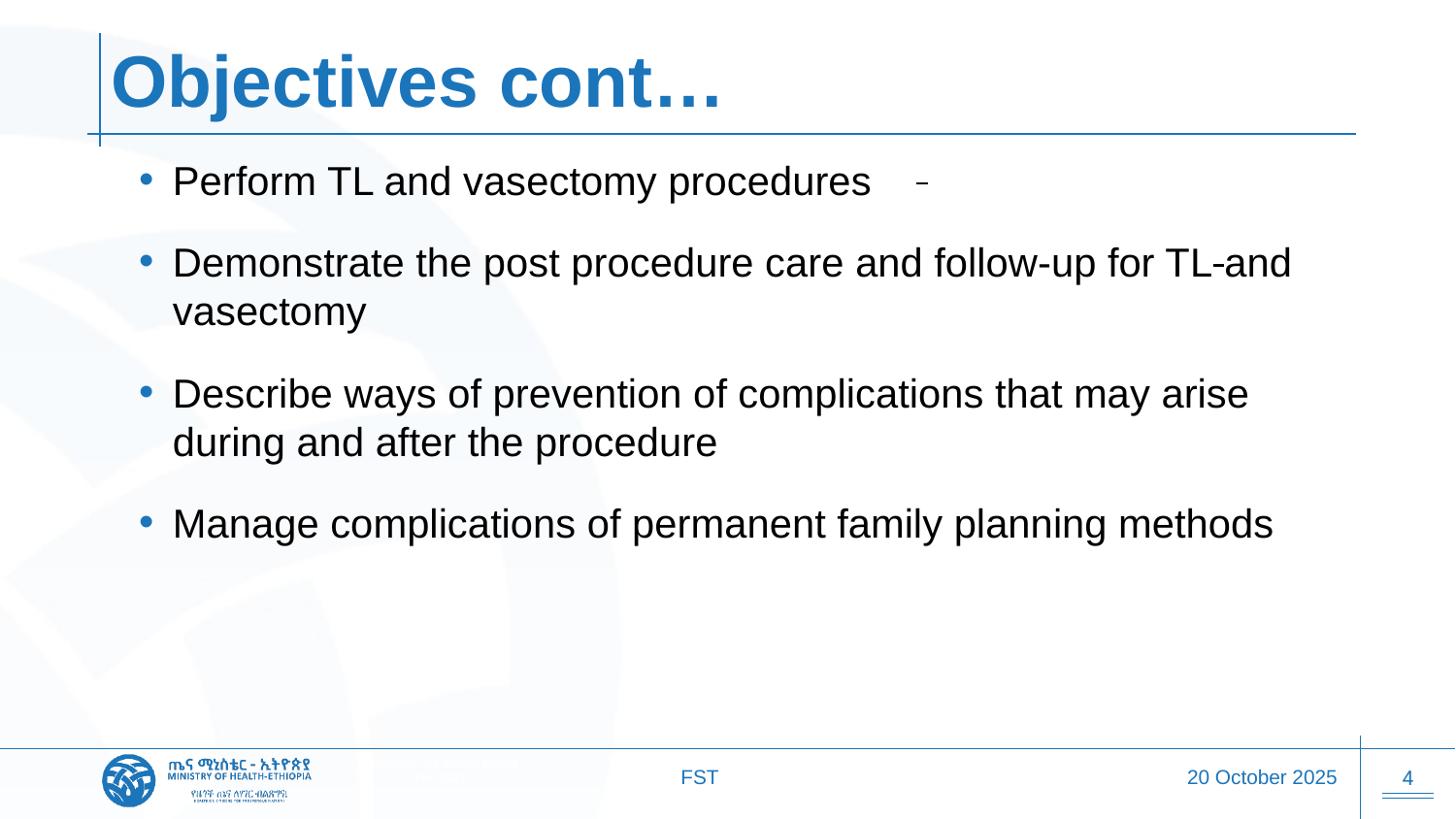

# Objectives cont…
Perform TL and vasectomy procedures
Demonstrate the post procedure care and follow-up for TL and  vasectomy
Describe ways of prevention of complications that may arise during and after the procedure
Manage complications of permanent family planning methods

FST
20 October 2025
4